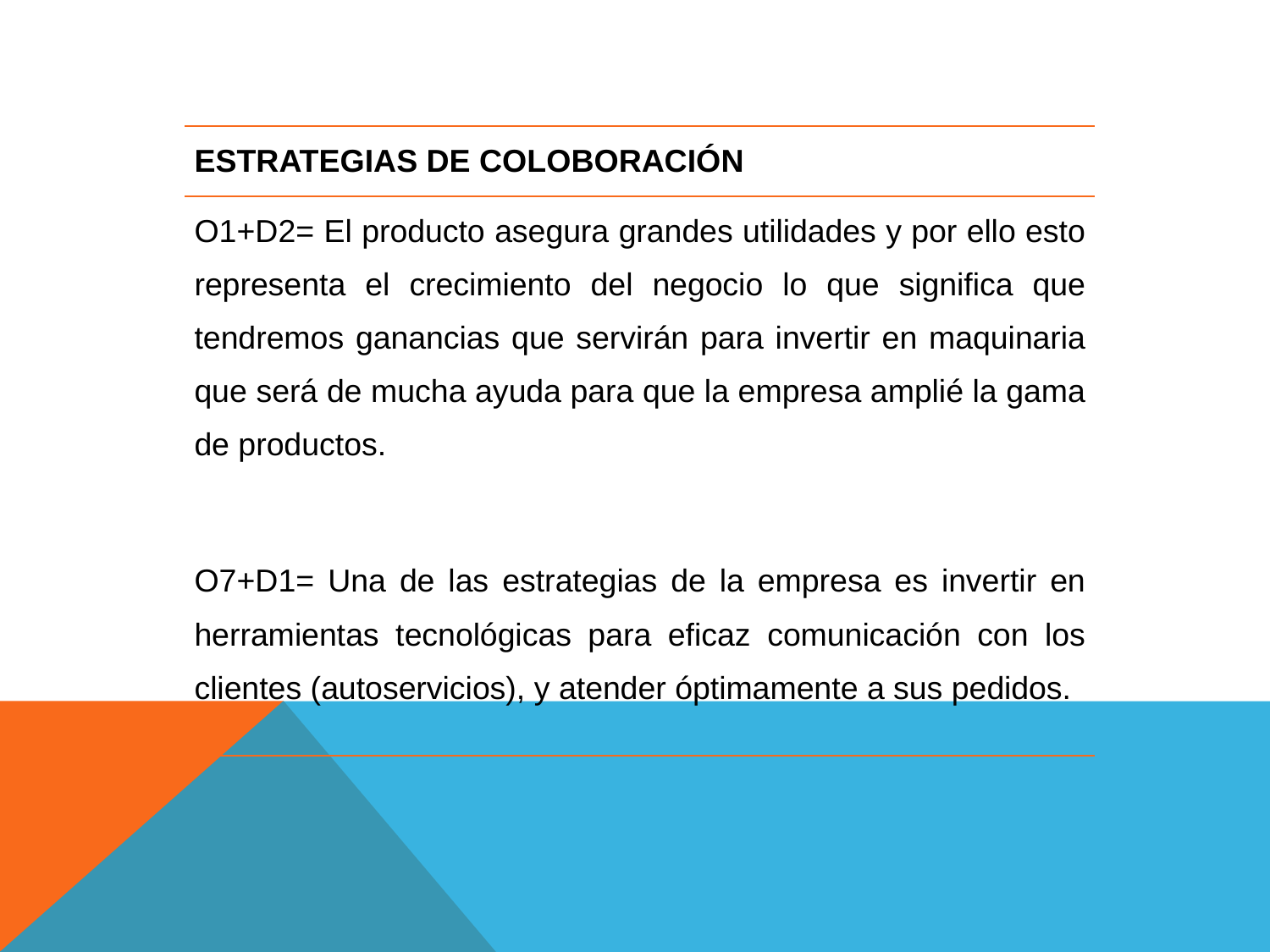

| ESTRATEGIAS DE COLOBORACIÓN |
| --- |
| O1+D2= El producto asegura grandes utilidades y por ello esto representa el crecimiento del negocio lo que significa que tendremos ganancias que servirán para invertir en maquinaria que será de mucha ayuda para que la empresa amplié la gama de productos. |
| O7+D1= Una de las estrategias de la empresa es invertir en herramientas tecnológicas para eficaz comunicación con los clientes (autoservicios), y atender óptimamente a sus pedidos. |